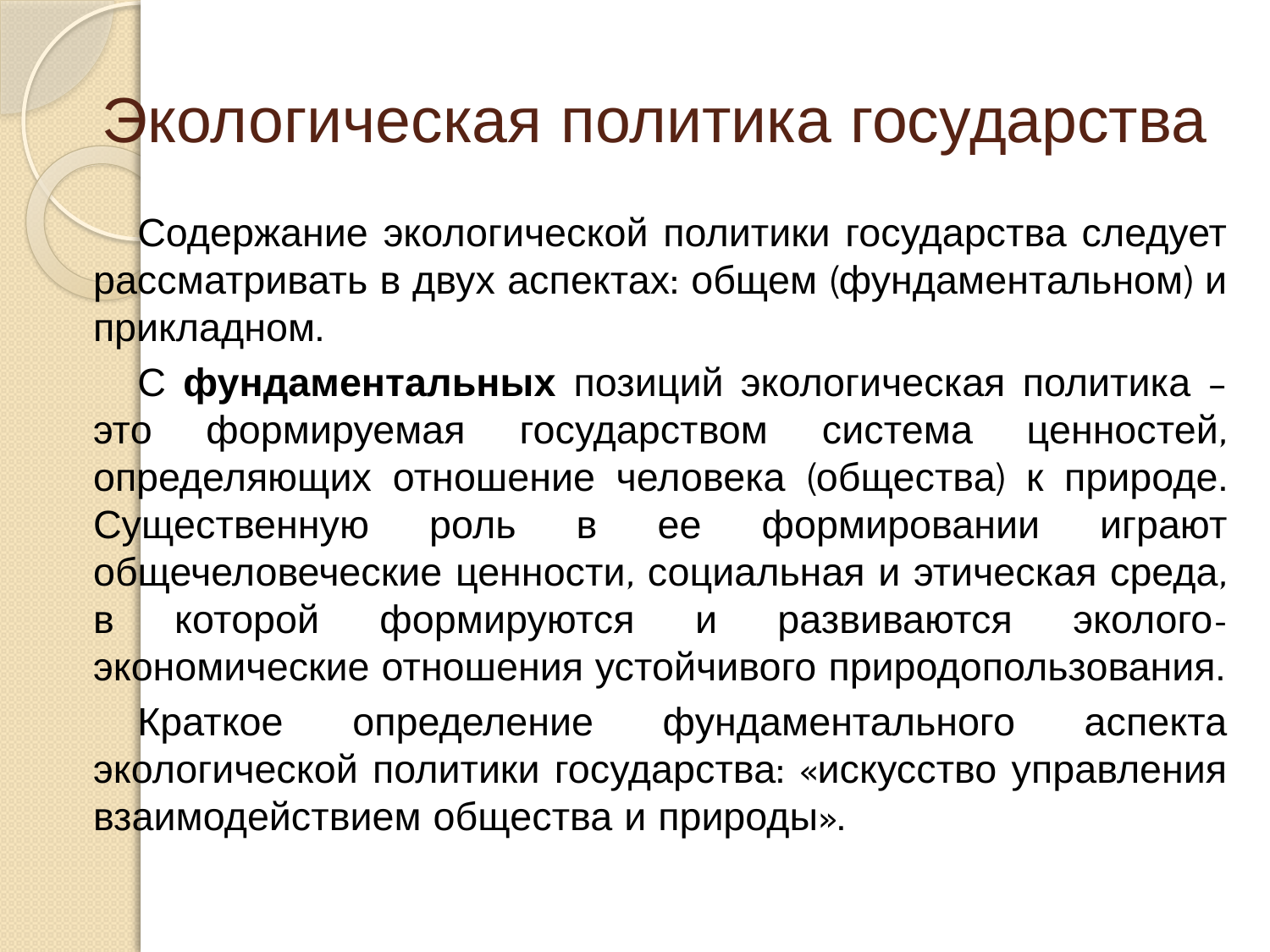

# Экологическая политика государства
Содержание экологической политики государства следует рассматривать в двух аспектах: общем (фундаментальном) и прикладном.
С фундаментальных позиций экологическая политика – это формируемая государством система ценностей, определяющих отношение человека (общества) к природе. Существенную роль в ее формировании играют общечеловеческие ценности, социальная и этическая среда, в которой формируются и развиваются эколого-экономические отношения устойчивого природопользования.
Краткое определение фундаментального аспекта экологической политики государства: «искусство управления взаимодействием общества и природы».